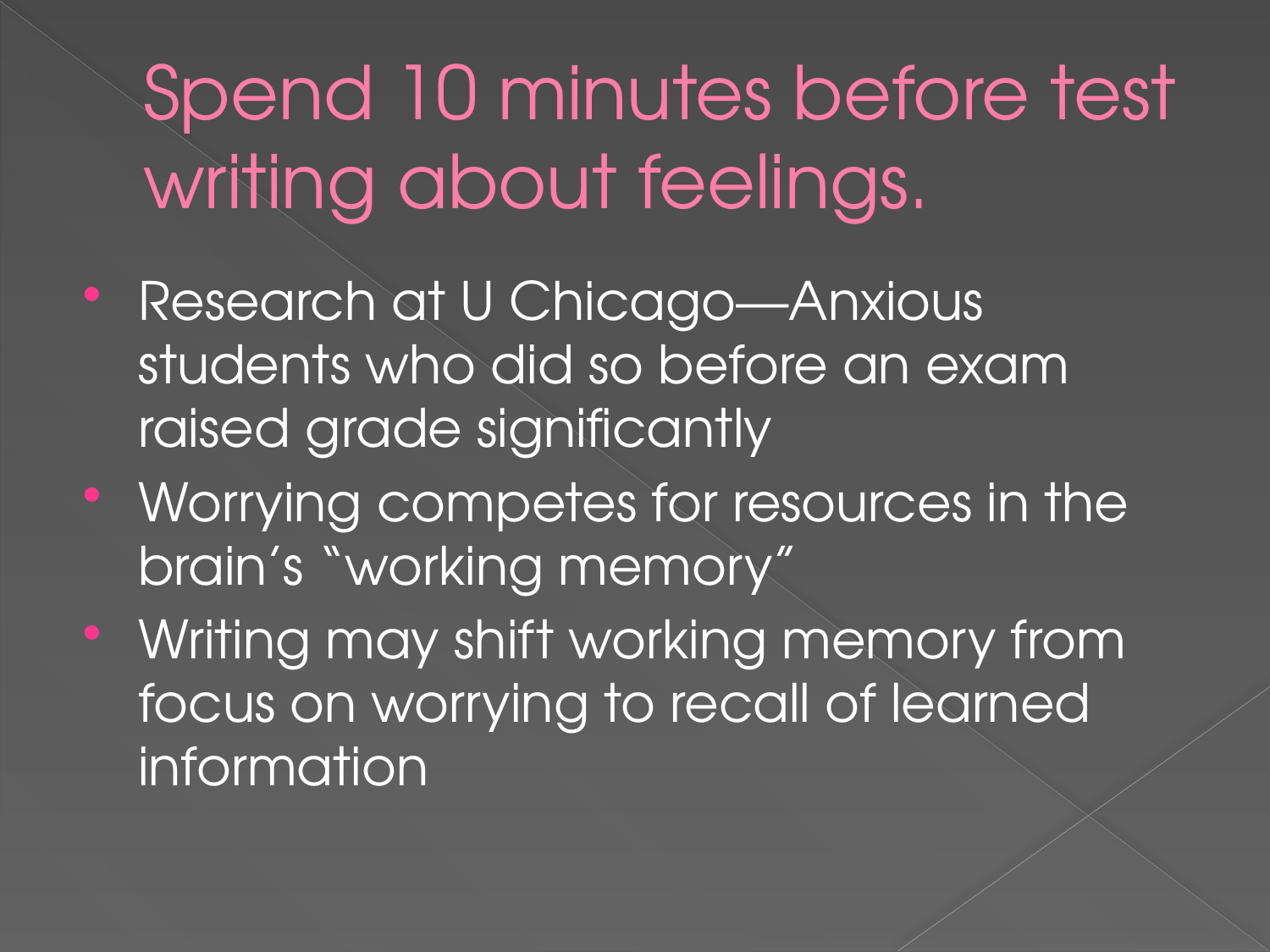

# Spend 10 minutes before test writing about feelings.
Research at U Chicago—Anxious students who did so before an exam raised grade significantly
Worrying competes for resources in the brain’s “working memory”
Writing may shift working memory from focus on worrying to recall of learned information